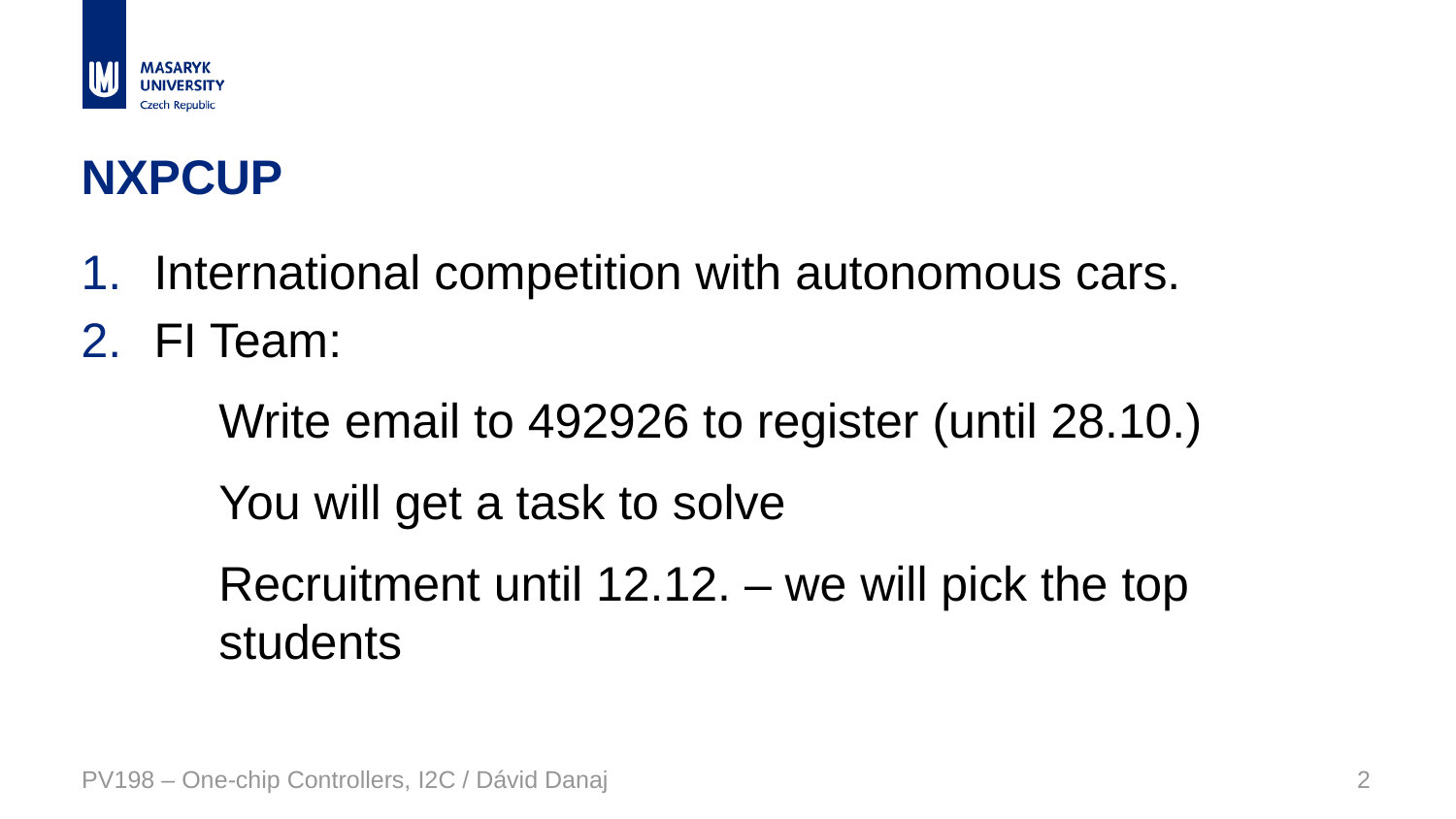

# NXPCUP
International competition with autonomous cars.
FI Team:
Write email to 492926 to register (until 28.10.)
You will get a task to solve
Recruitment until 12.12. – we will pick the top students

PV198 – One-chip Controllers, I2C / Dávid Danaj
2